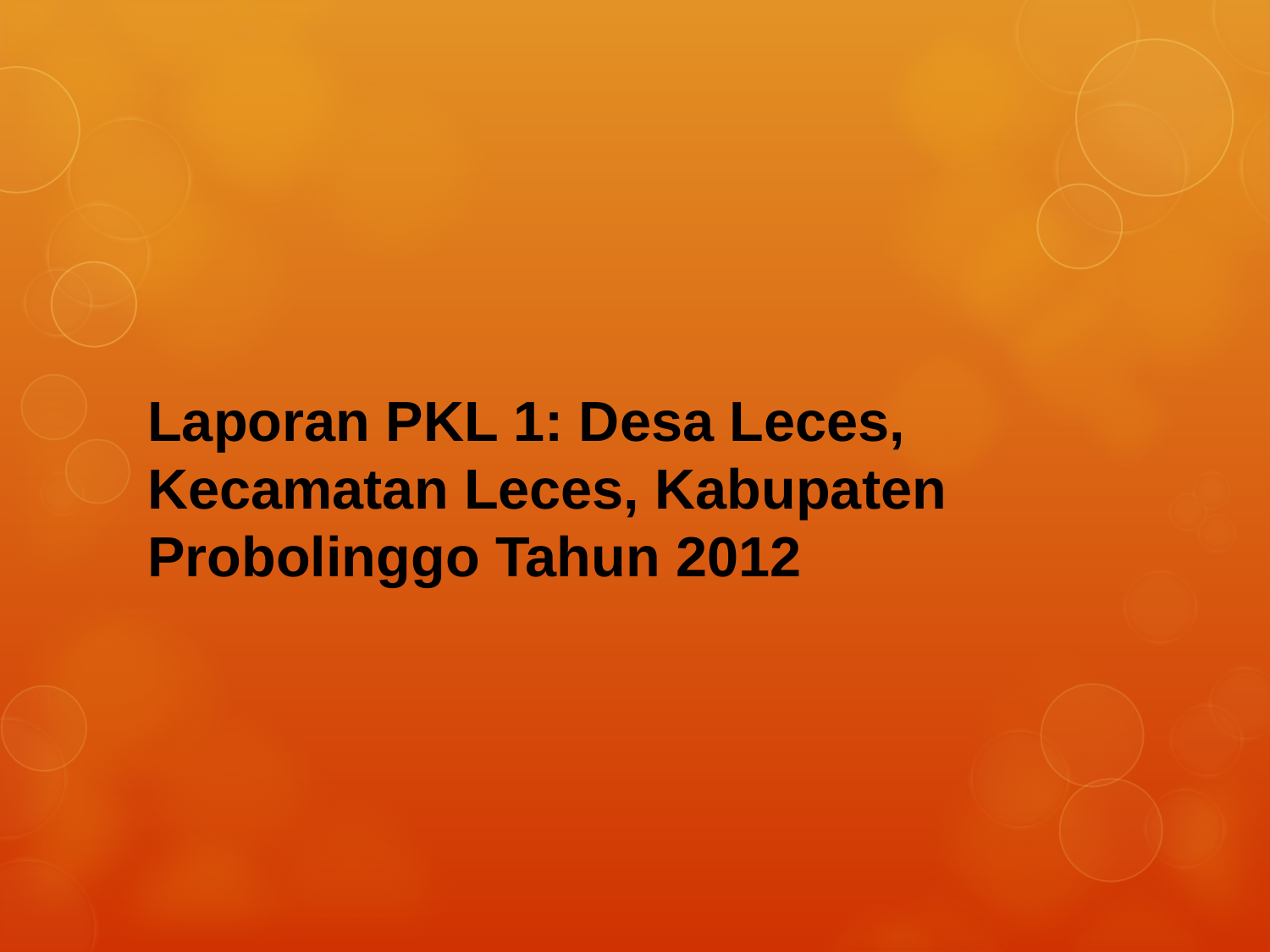

# Laporan PKL 1: Desa Leces, Kecamatan Leces, Kabupaten Probolinggo Tahun 2012